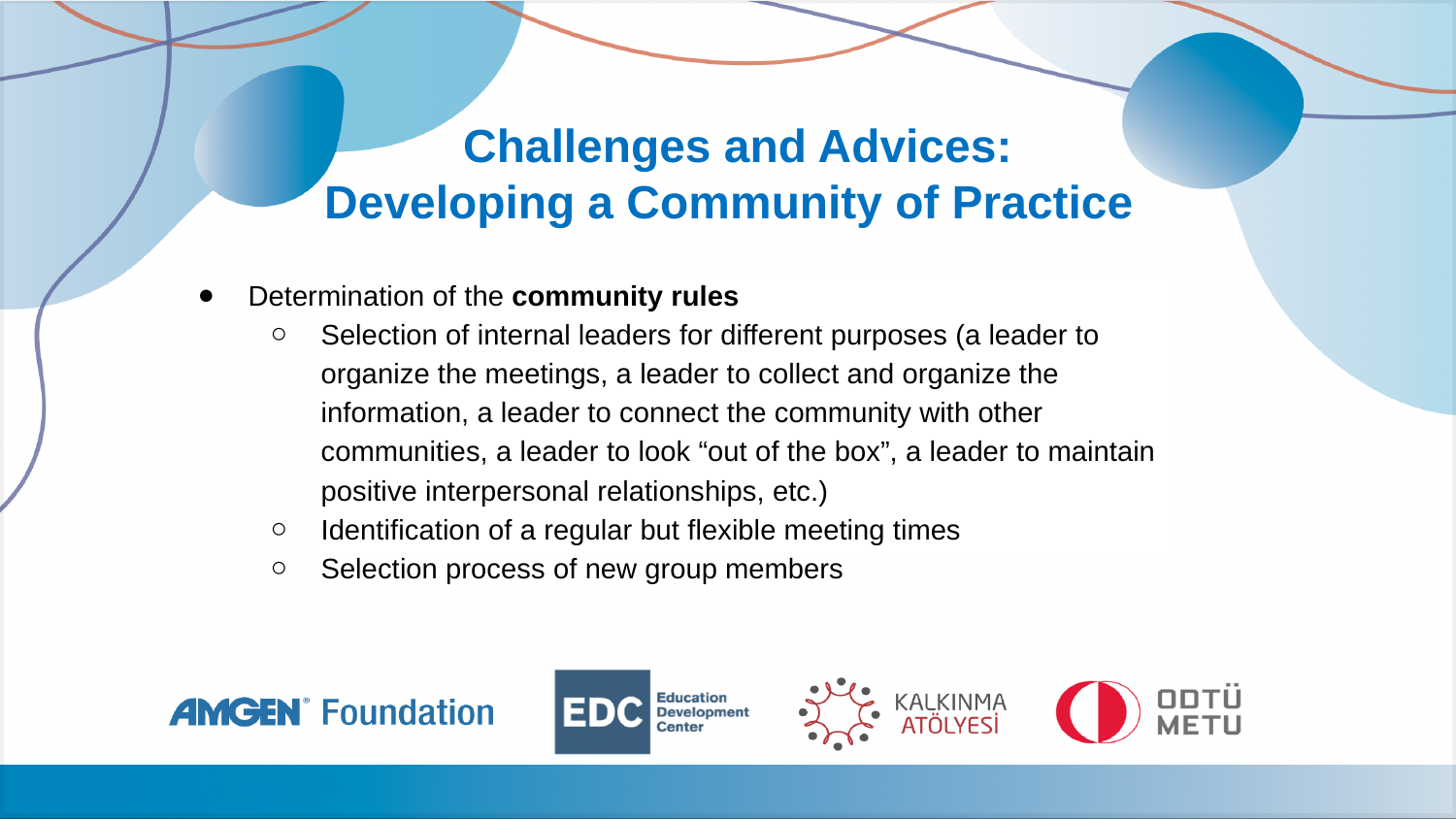

Challenges and Advices:
Developing a Community of Practice
Determination of the community rules
Selection of internal leaders for different purposes (a leader to organize the meetings, a leader to collect and organize the information, a leader to connect the community with other communities, a leader to look “out of the box”, a leader to maintain positive interpersonal relationships, etc.)
Identification of a regular but flexible meeting times
Selection process of new group members